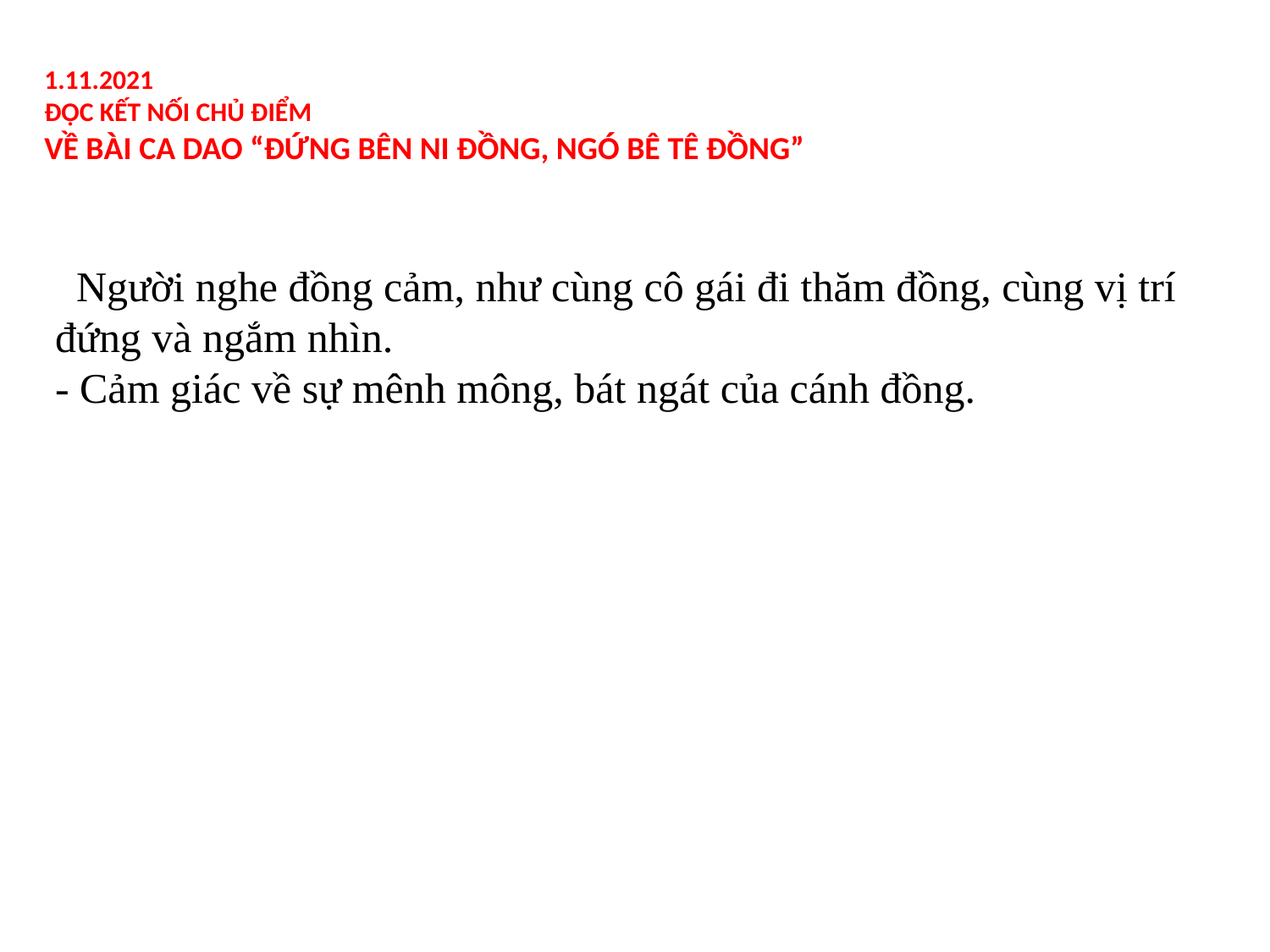

1.11.2021
ĐỌC KẾT NỐI CHỦ ĐIỂM
VỀ BÀI CA DAO “ĐỨNG BÊN NI ĐỒNG, NGÓ BÊ TÊ ĐỒNG”

  Người nghe đồng cảm, như cùng cô gái đi thăm đồng, cùng vị trí đứng và ngắm nhìn.
- Cảm giác về sự mênh mông, bát ngát của cánh đồng.